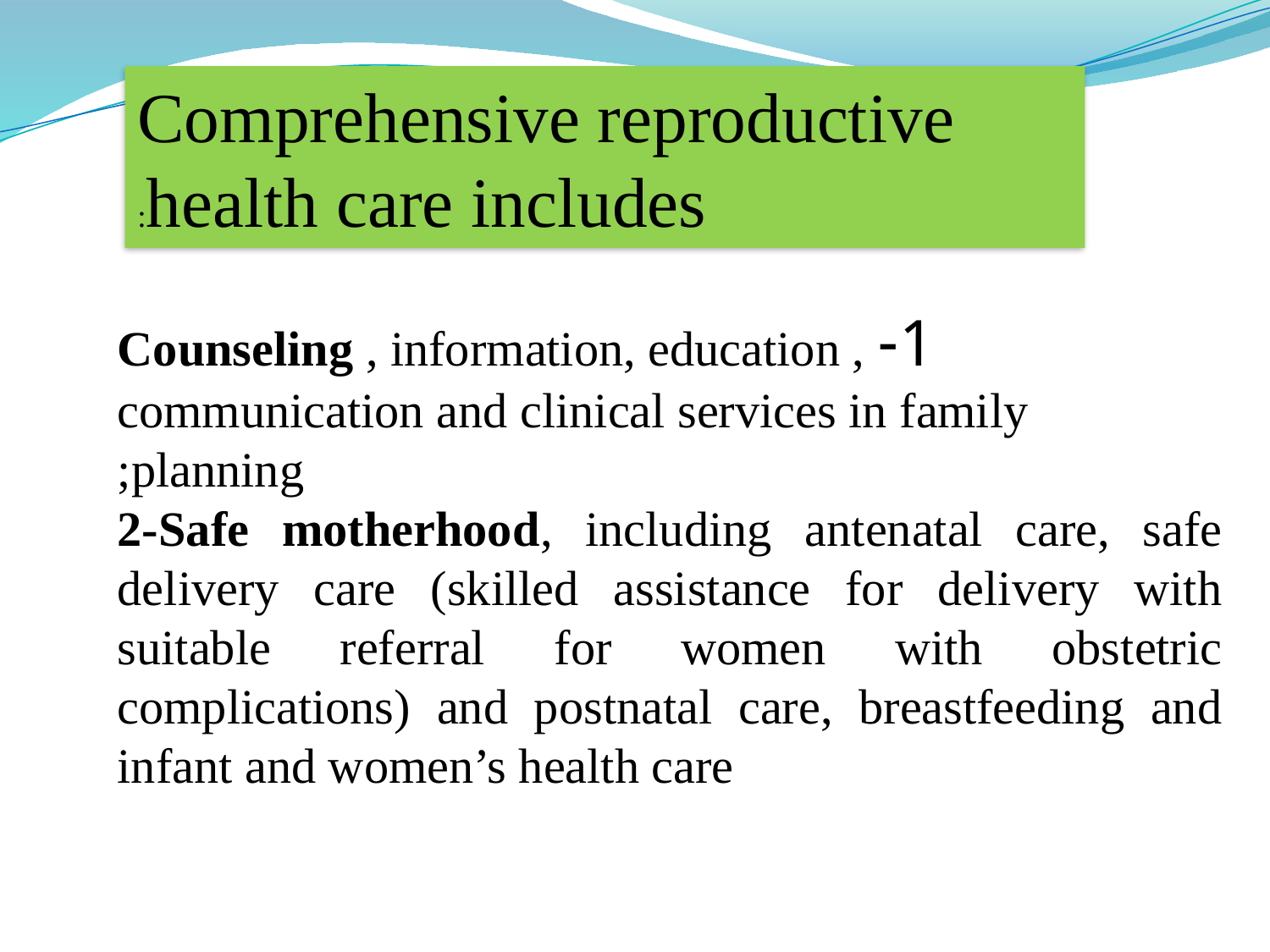

Comprehensive reproductive health care includes:
1- Counseling , information, education , communication and clinical services in family planning;
2-Safe motherhood, including antenatal care, safe delivery care (skilled assistance for delivery with suitable referral for women with obstetric complications) and postnatal care, breastfeeding and infant and women’s health care